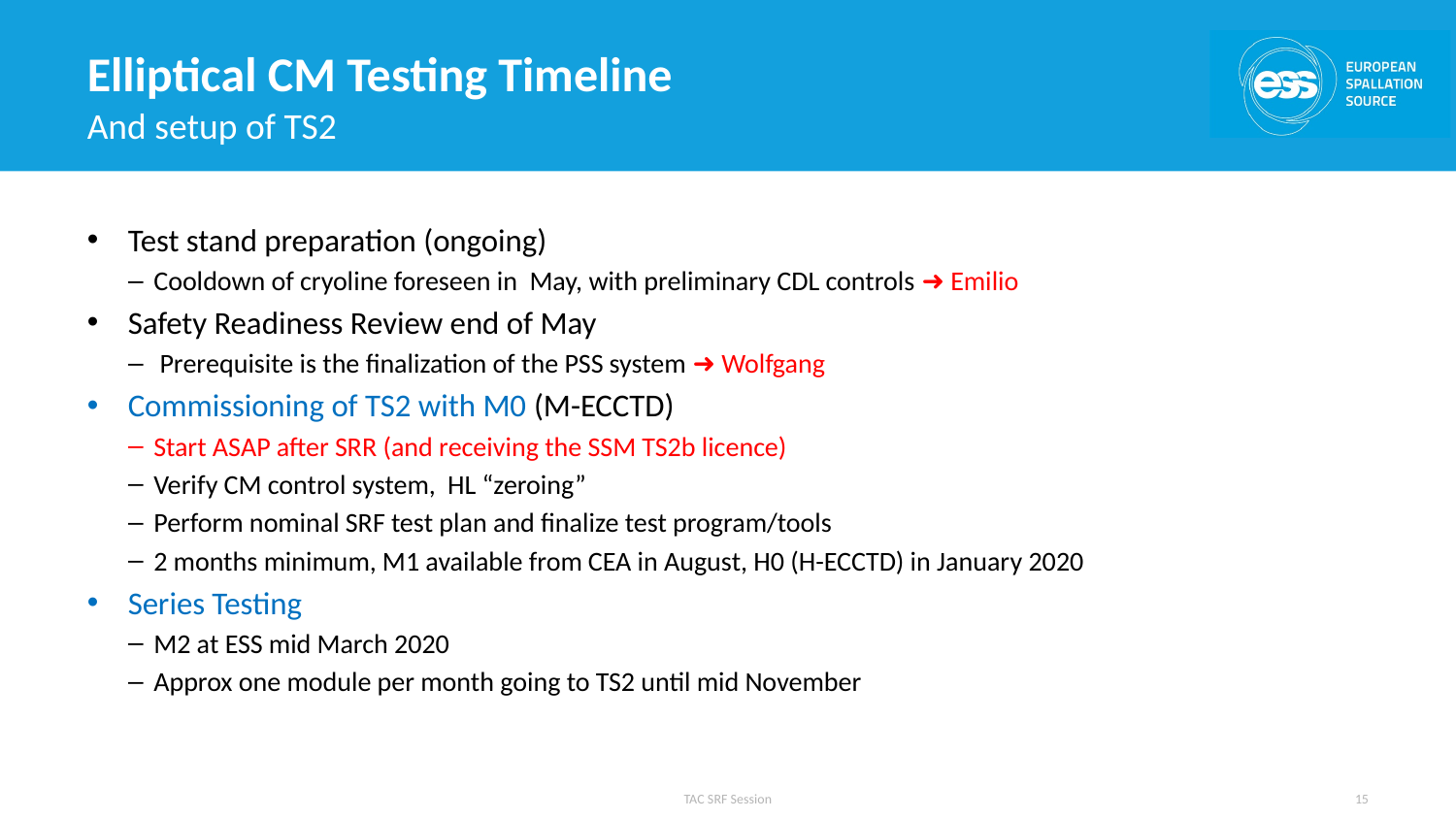

# Elliptical CM Testing Timeline
And setup of TS2
Test stand preparation (ongoing)
Cooldown of cryoline foreseen in  May, with preliminary CDL controls ➜ Emilio
Safety Readiness Review end of May
 Prerequisite is the finalization of the PSS system ➜ Wolfgang
Commissioning of TS2 with M0 (M-ECCTD)
Start ASAP after SRR (and receiving the SSM TS2b licence)
Verify CM control system,  HL “zeroing”
Perform nominal SRF test plan and finalize test program/tools
2 months minimum, M1 available from CEA in August, H0 (H-ECCTD) in January 2020
Series Testing
M2 at ESS mid March 2020
Approx one module per month going to TS2 until mid November
TAC SRF Session
15